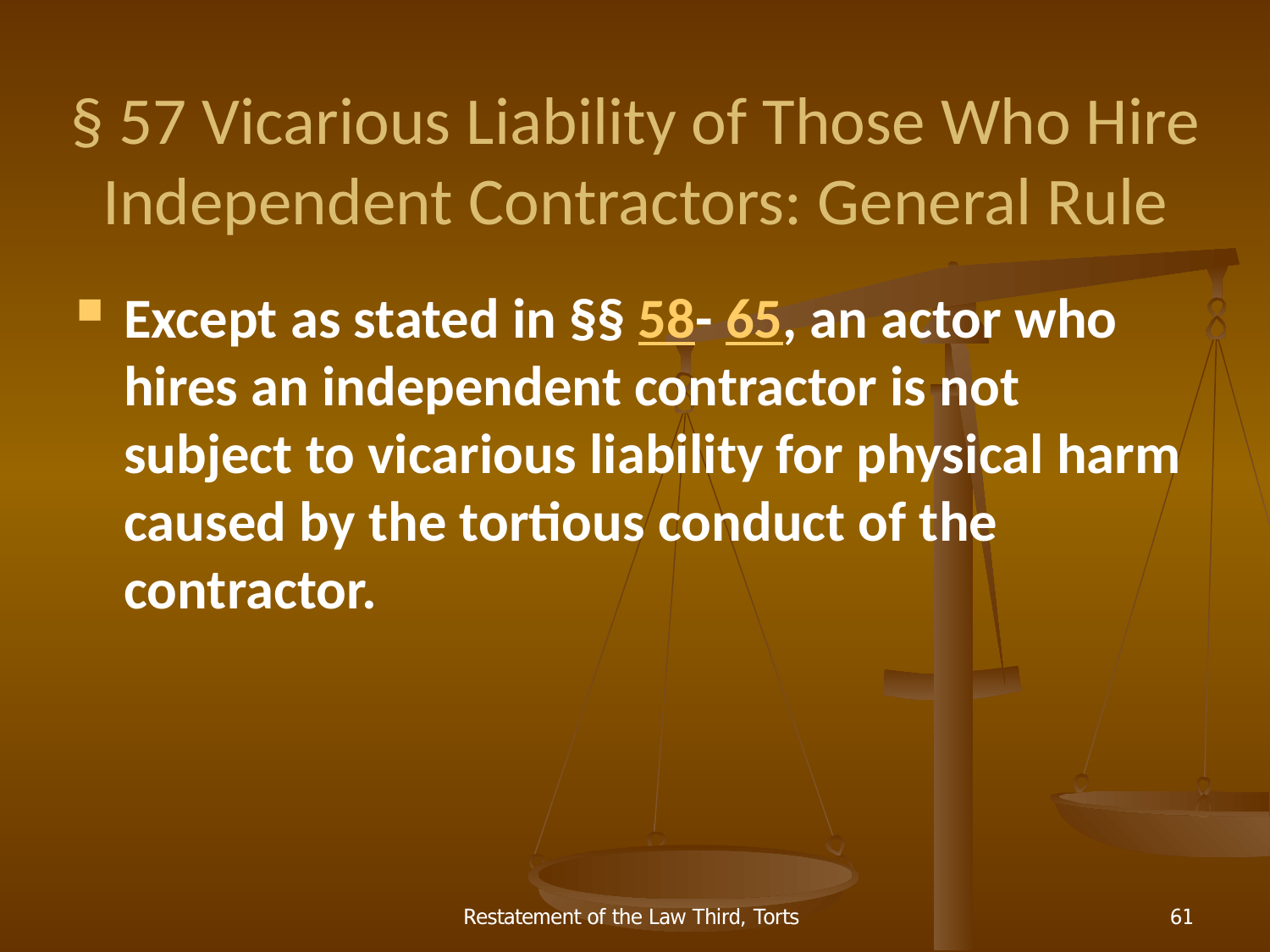

# § 57 Vicarious Liability of Those Who Hire Independent Contractors: General Rule

Except as stated in §§ 58- 65, an actor who hires an independent contractor is not subject to vicarious liability for physical harm caused by the tortious conduct of the contractor.

Restatement of the Law Third, Torts
61